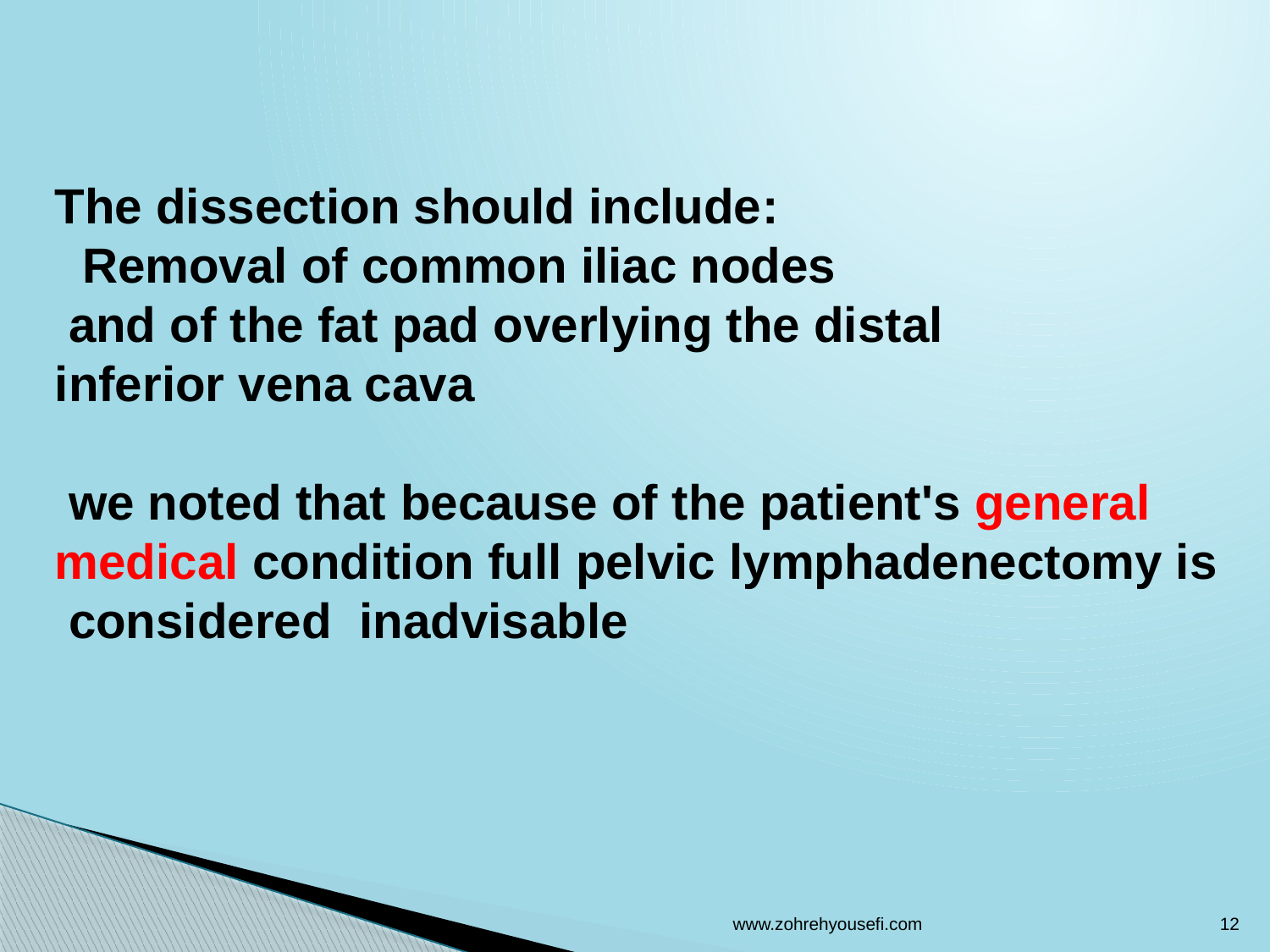

The dissection should include:
  Removal of common iliac nodes
 and of the fat pad overlying the distal
inferior vena cava

 we noted that because of the patient's general medical condition full pelvic lymphadenectomy is
 considered  inadvisable

www.zohrehyousefi.com
12